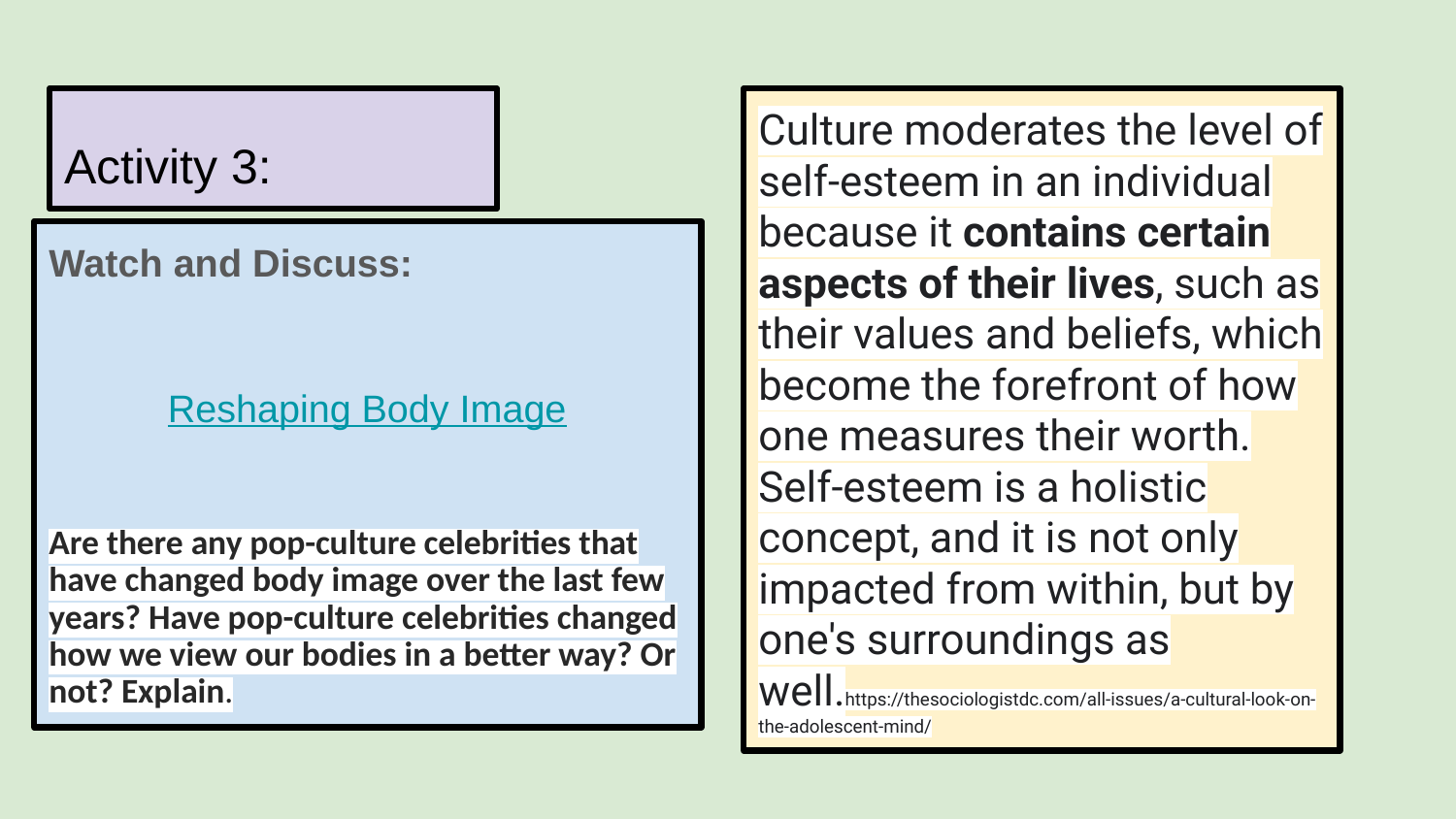

# Activity 3:
Culture moderates the level of self-esteem in an individual because it contains certain aspects of their lives, such as their values and beliefs, which become the forefront of how one measures their worth. Self-esteem is a holistic concept, and it is not only impacted from within, but by one's surroundings as well.https://thesociologistdc.com/all-issues/a-cultural-look-on-the-adolescent-mind/
Watch and Discuss:

Reshaping Body Image

Are there any pop-culture celebrities that have changed body image over the last few years? Have pop-culture celebrities changed how we view our bodies in a better way? Or not? Explain.